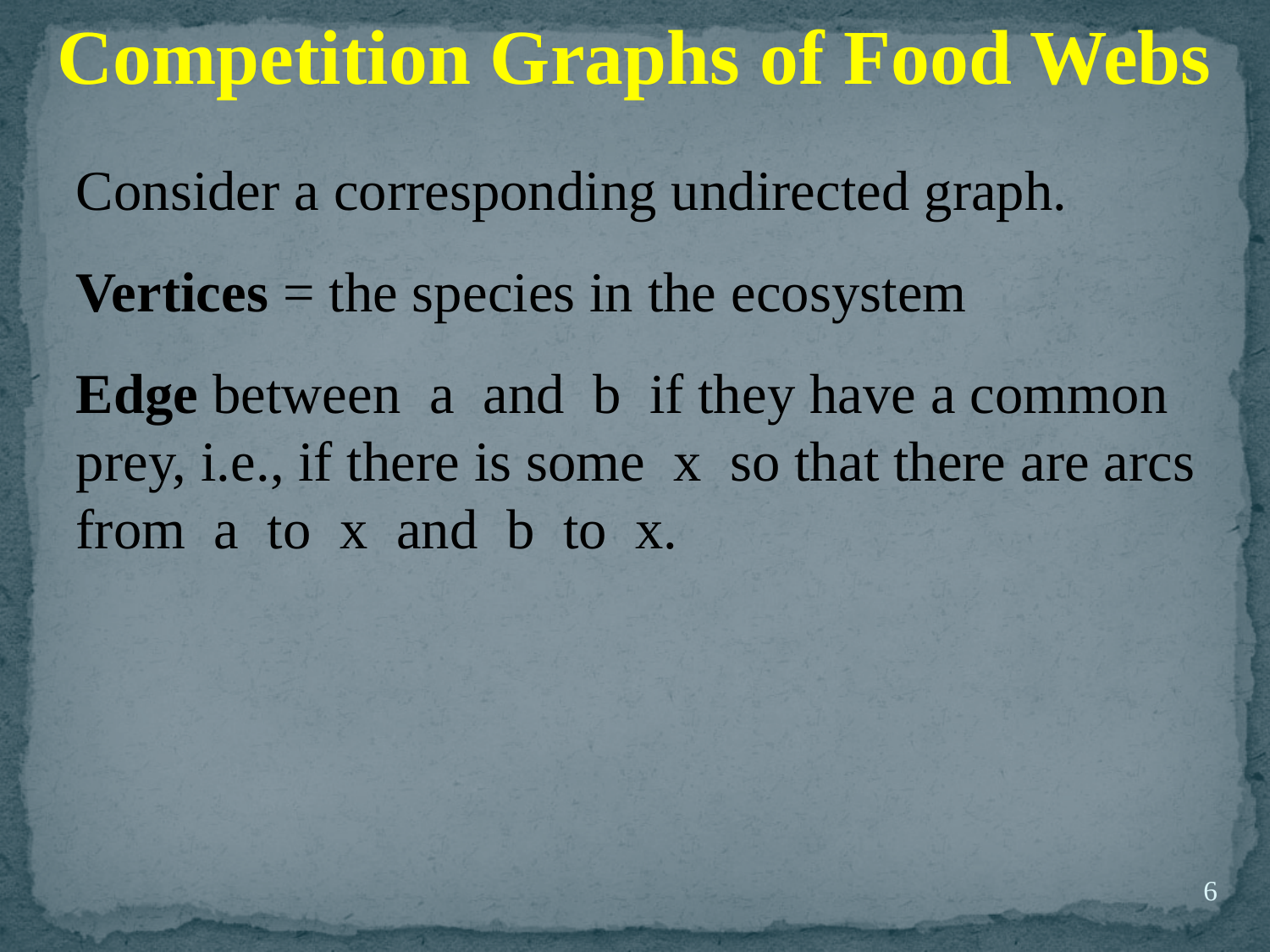

Competition Graphs of Food Webs
Consider a corresponding undirected graph.

Vertices = the species in the ecosystem

Edge between  a  and  b  if they have a common prey, i.e., if there is some  x  so that there are arcs from  a  to  x  and  b  to  x.

6